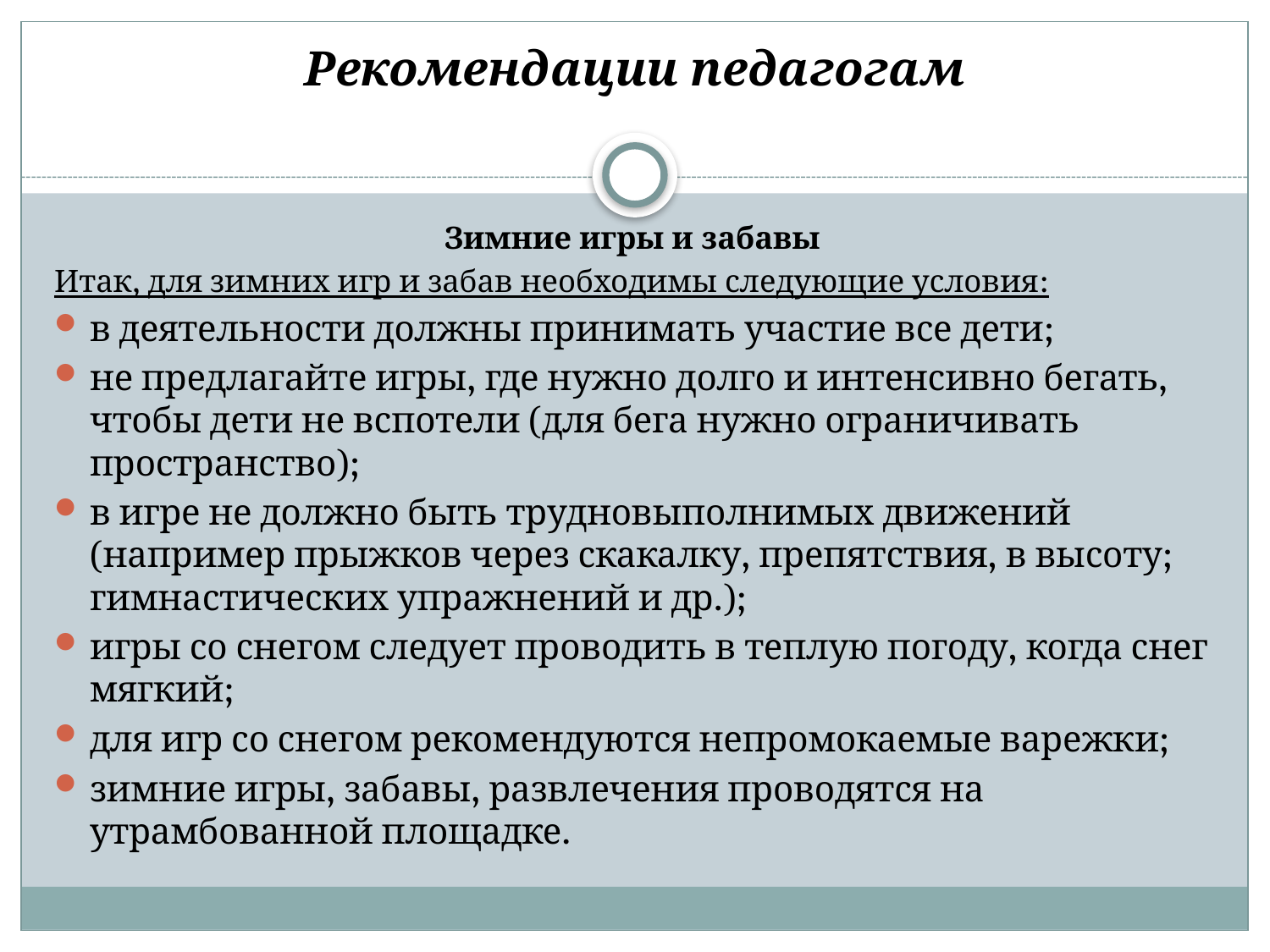

# Рекомендации педагогам
Зимние игры и забавы
Итак, для зимних игр и забав необходимы следующие условия:
в деятельности должны принимать участие все дети;
не предлагайте игры, где нужно долго и интенсивно бегать, чтобы дети не вспотели (для бега нужно ограничивать пространство);
в игре не должно быть трудновыполнимых движений (например прыжков через скакалку, препятствия, в высоту; гимнастических упражнений и др.);
игры со снегом следует проводить в теплую погоду, когда снег мягкий;
для игр со снегом рекомендуются непромокаемые варежки;
зимние игры, забавы, развлечения проводятся на утрамбованной площадке.